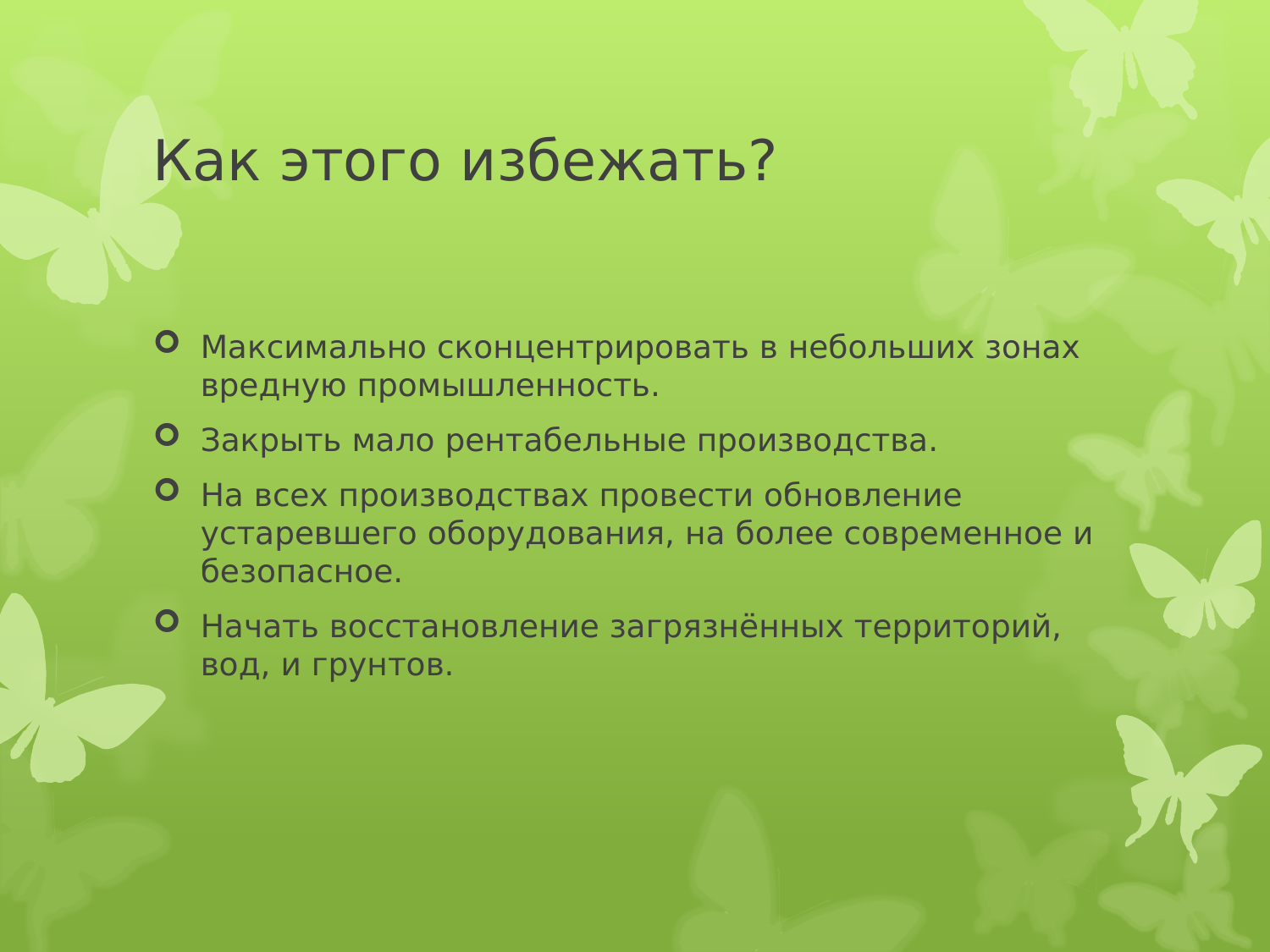

# Как этого избежать?
Максимально сконцентрировать в небольших зонах вредную промышленность.
Закрыть мало рентабельные производства.
На всех производствах провести обновление устаревшего оборудования, на более современное и безопасное.
Начать восстановление загрязнённых территорий, вод, и грунтов.